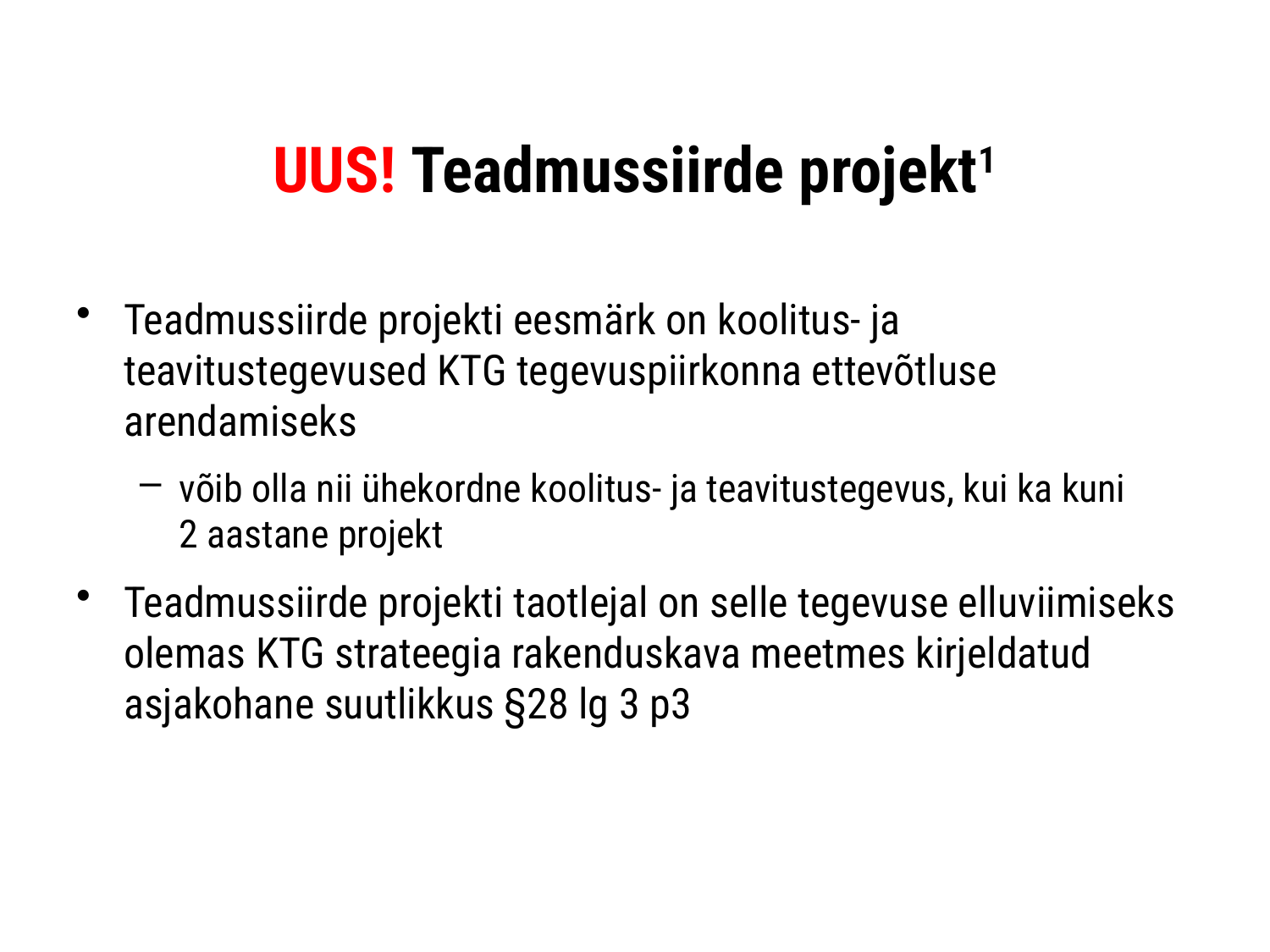

# UUS! Teadmussiirde projekt1
Teadmussiirde projekti eesmärk on koolitus- ja teavitustegevused KTG tegevuspiirkonna ettevõtluse arendamiseks
võib olla nii ühekordne koolitus- ja teavitustegevus, kui ka kuni       2 aastane projekt
Teadmussiirde projekti taotlejal on selle tegevuse elluviimiseks olemas KTG strateegia rakenduskava meetmes kirjeldatud asjakohane suutlikkus §28 lg 3 p3